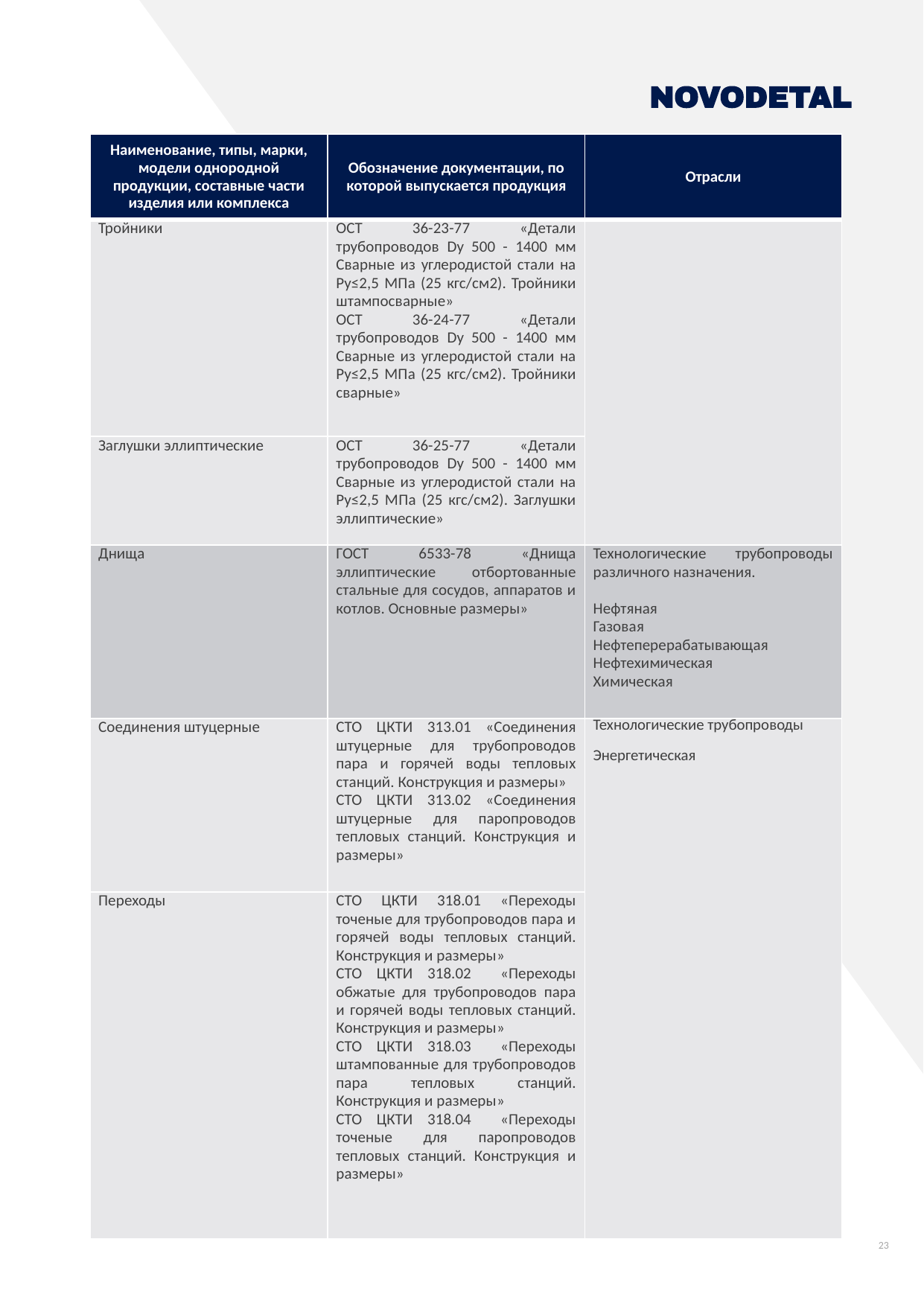

NOVODETAL
| Наименование, типы, марки, модели однородной продукции, составные части изделия или комплекса | Обозначение документации, по которой выпускается продукция | Отрасли |
| --- | --- | --- |
| Тройники | ОСТ 36-23-77 «Детали трубопроводов Dу 500 - 1400 мм Сварные из углеродистой стали на Ру≤2,5 МПа (25 кгс/см2). Тройники штампосварные» ОСТ 36-24-77 «Детали трубопроводов Dу 500 - 1400 мм Сварные из углеродистой стали на Ру≤2,5 МПа (25 кгс/см2). Тройники сварные» |  |
| Заглушки эллиптические | ОСТ 36-25-77 «Детали трубопроводов Dу 500 - 1400 мм Сварные из углеродистой стали на Ру≤2,5 МПа (25 кгс/см2). Заглушки эллиптические» |  |
| Днища | ГОСТ 6533-78 «Днища эллиптические отбортованные стальные для сосудов, аппаратов и котлов. Основные размеры» | Технологические трубопроводы различного назначения.   Нефтяная Газовая Нефтеперерабатывающая Нефтехимическая Химическая |
| Соединения штуцерные | СТО ЦКТИ 313.01 «Соединения штуцерные для трубопроводов пара и горячей воды тепловых станций. Конструкция и размеры» СТО ЦКТИ 313.02 «Соединения штуцерные для паропроводов тепловых станций. Конструкция и размеры» | Технологические трубопроводы Энергетическая |
| Переходы | СТО ЦКТИ 318.01 «Переходы точеные для трубопроводов пара и горячей воды тепловых станций. Конструкция и размеры» СТО ЦКТИ 318.02 «Переходы обжатые для трубопроводов пара и горячей воды тепловых станций. Конструкция и размеры» СТО ЦКТИ 318.03 «Переходы штампованные для трубопроводов пара тепловых станций. Конструкция и размеры» СТО ЦКТИ 318.04 «Переходы точеные для паропроводов тепловых станций. Конструкция и размеры» |  |
23